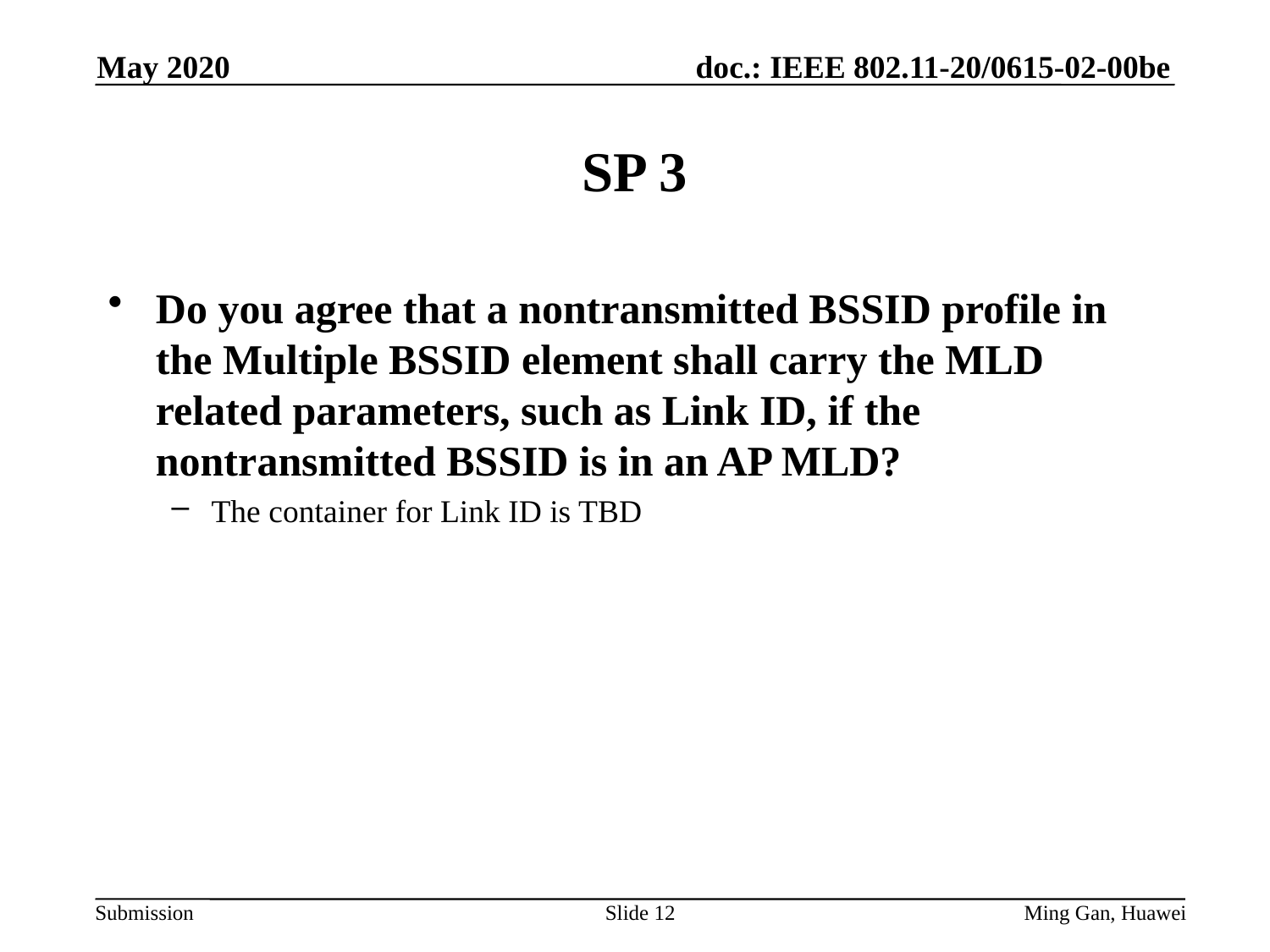

May 2020
# SP 3
Do you agree that a nontransmitted BSSID profile in the Multiple BSSID element shall carry the MLD related parameters, such as Link ID, if the nontransmitted BSSID is in an AP MLD?
The container for Link ID is TBD
Slide 12
Ming Gan, Huawei